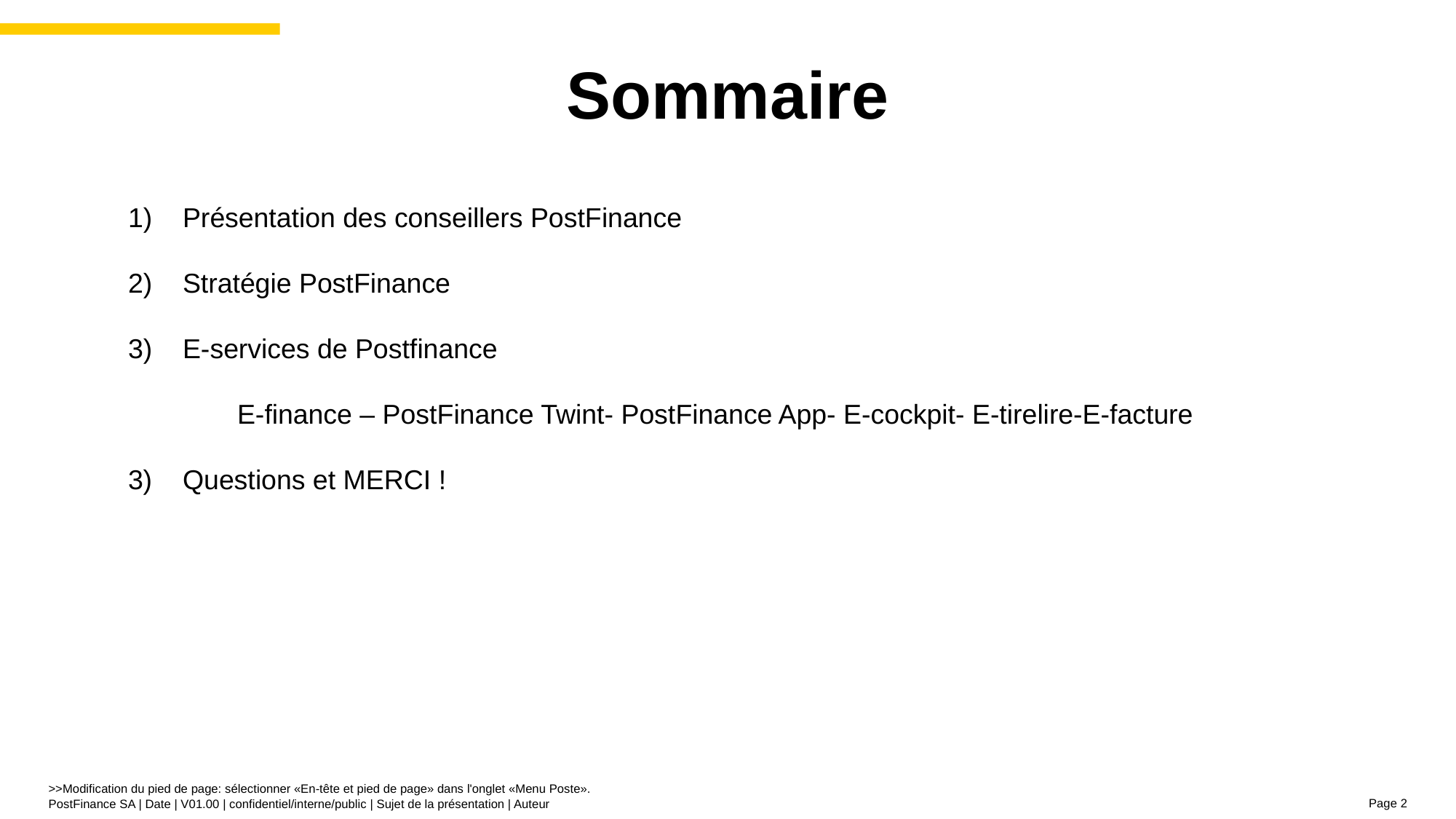

# Sommaire
Présentation des conseillers PostFinance

Stratégie PostFinance

E-services de Postfinance

	E-finance – PostFinance Twint- PostFinance App- E-cockpit- E-tirelire-E-facture

3)    Questions et MERCI !
>>Modification du pied de page: sélectionner «En-tête et pied de page» dans l'onglet «Menu Poste».
PostFinance SA | Date | V01.00 | confidentiel/interne/public | Sujet de la présentation | Auteur
 Page 2